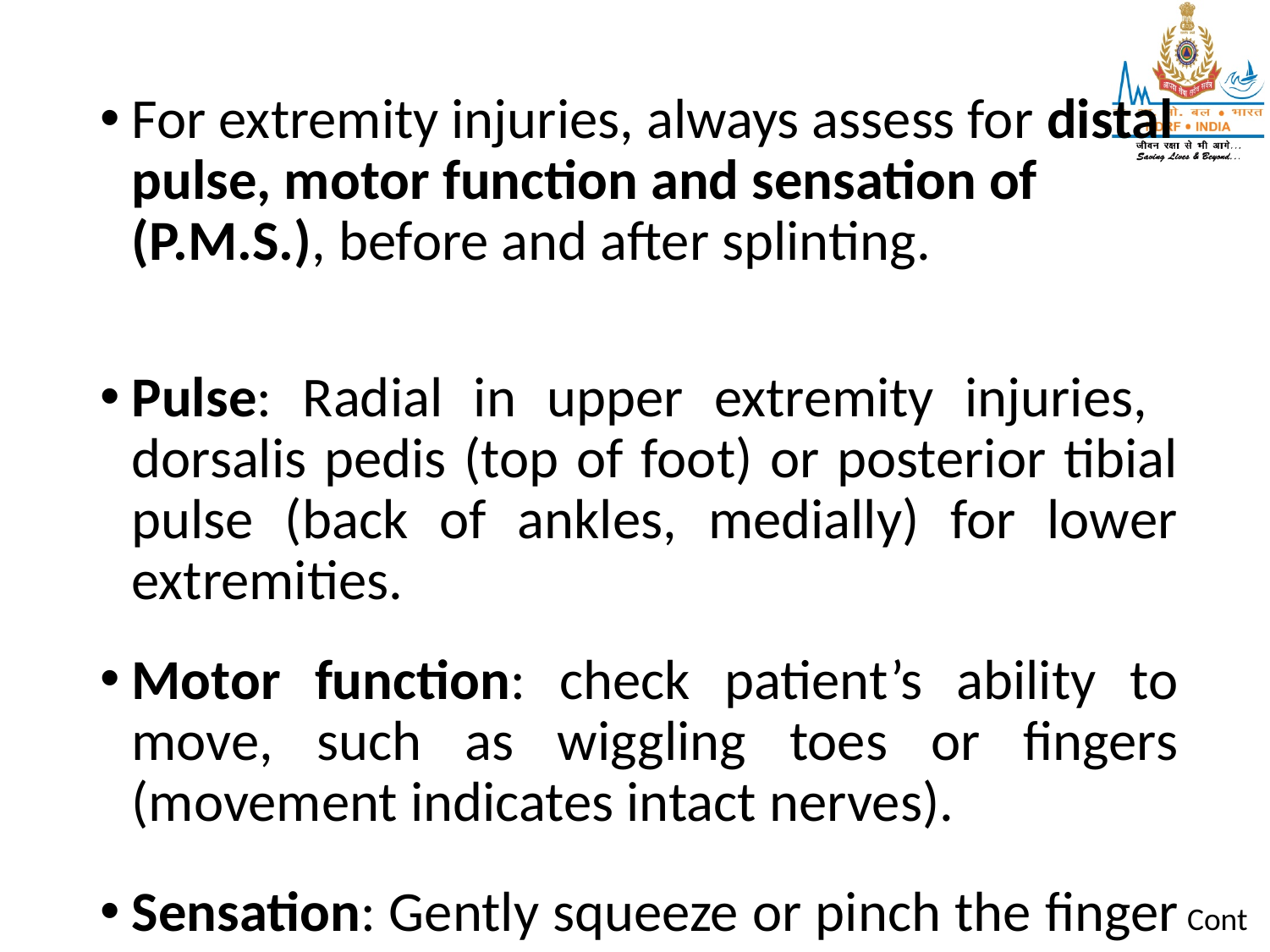

For extremity injuries, always assess for distal pulse, motor function and sensation of (P.M.S.), before and after splinting.

Pulse: Radial in upper extremity injuries,  dorsalis pedis (top of foot) or posterior tibial pulse (back of ankles, medially) for lower extremities.
Motor function: check patient’s ability to move, such as wiggling toes or fingers (movement indicates intact nerves).
Sensation: Gently squeeze or pinch the finger of the extremity then the other, asking if patient can feel your touch.

Cont…